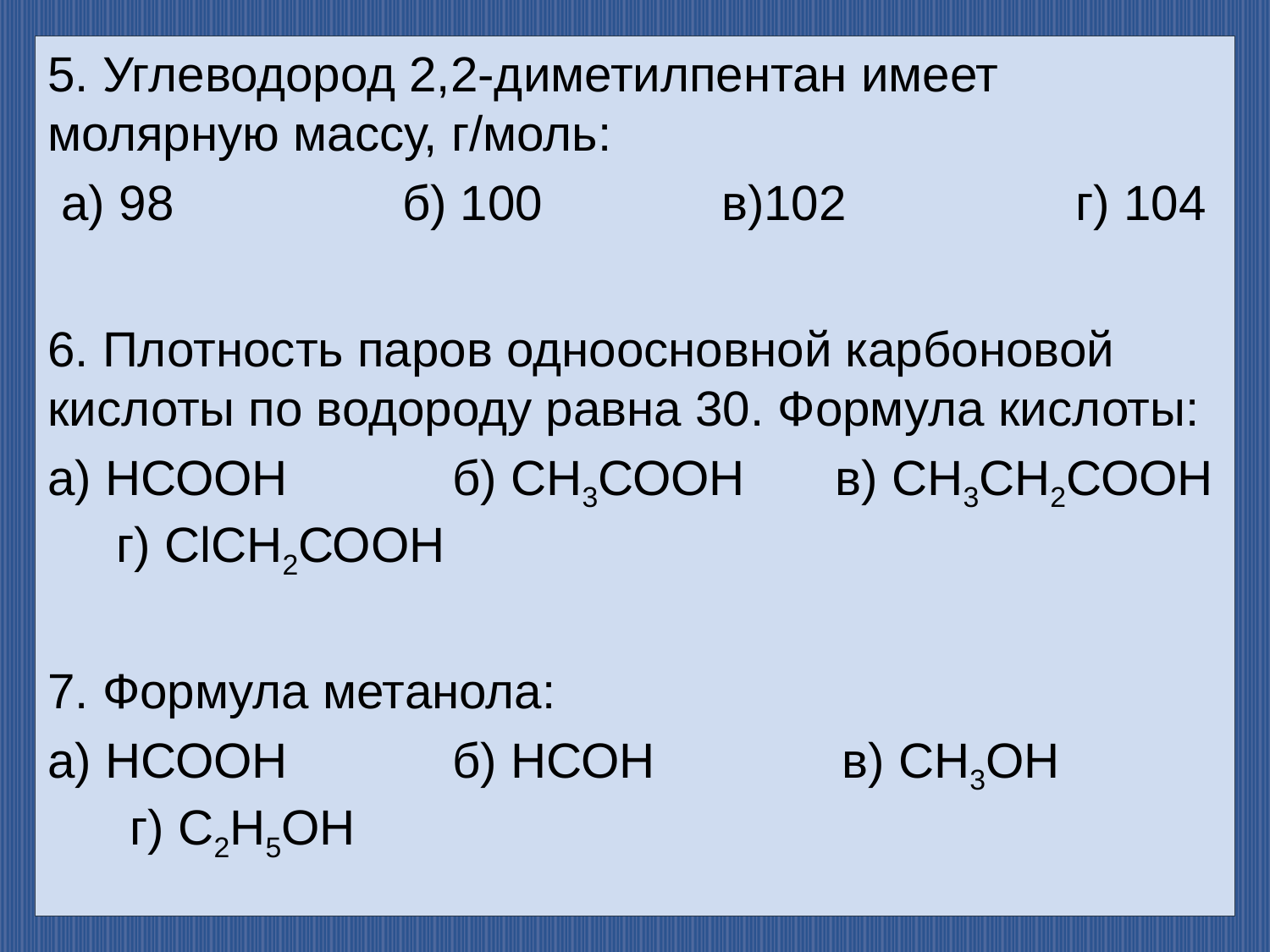

5. Углеводород 2,2-диметилпентан имеет молярную массу, г/моль:
 а) 98                 б) 100             в)102                 г) 104

6. Плотность паров одноосновной карбоновой кислоты по водороду равна 30. Формула кислоты:
а) НСООН            б) СН3СООН       в) СН3СН2СООН      г) СlСН2СООН

7. Формула метанола:
а) НСООН            б) НСОН              в) СН3ОН                  г) С2Н5ОН